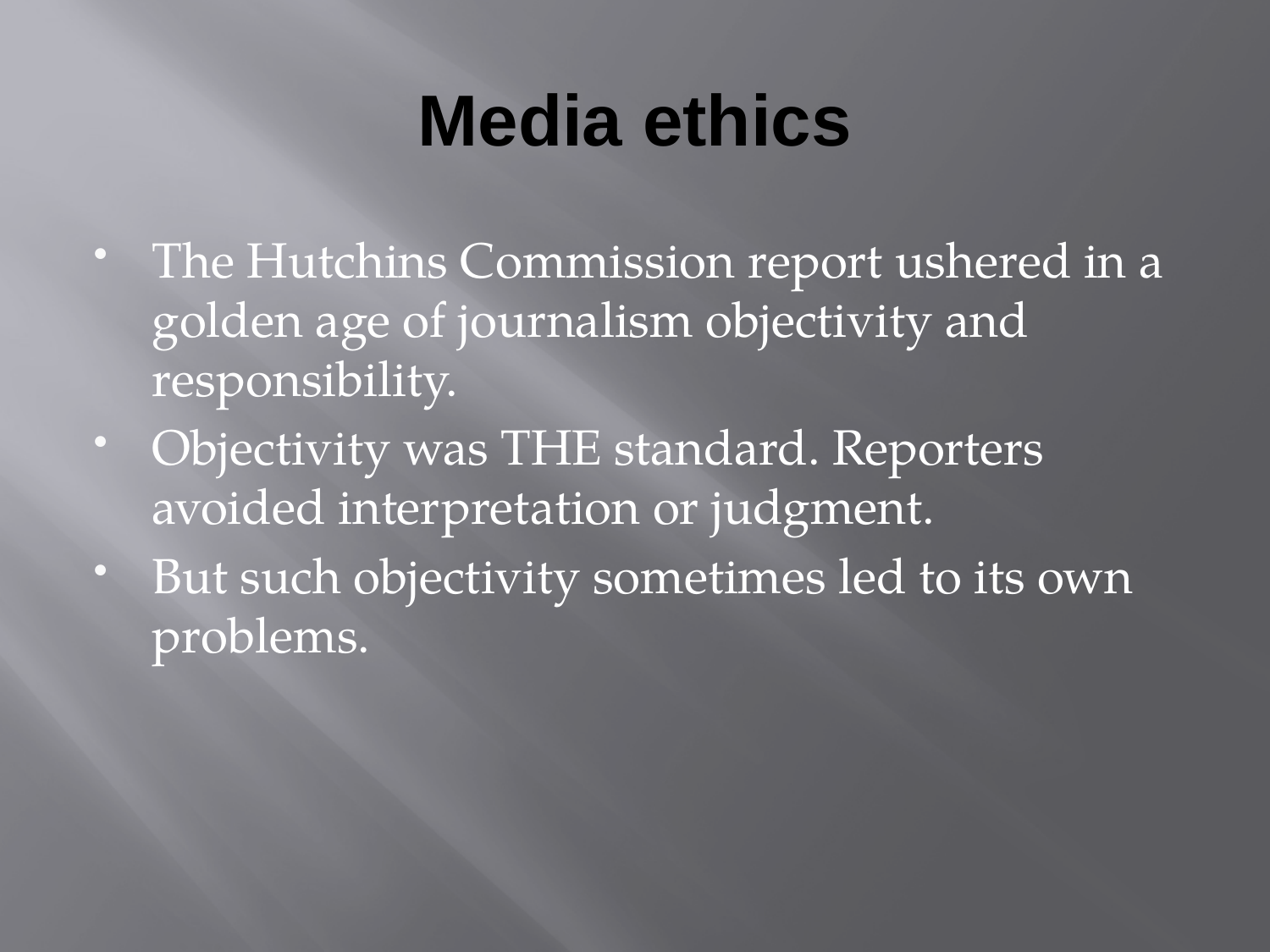

# Media ethics
The Hutchins Commission report ushered in a golden age of journalism objectivity and responsibility.
Objectivity was THE standard. Reporters avoided interpretation or judgment.
But such objectivity sometimes led to its own problems.